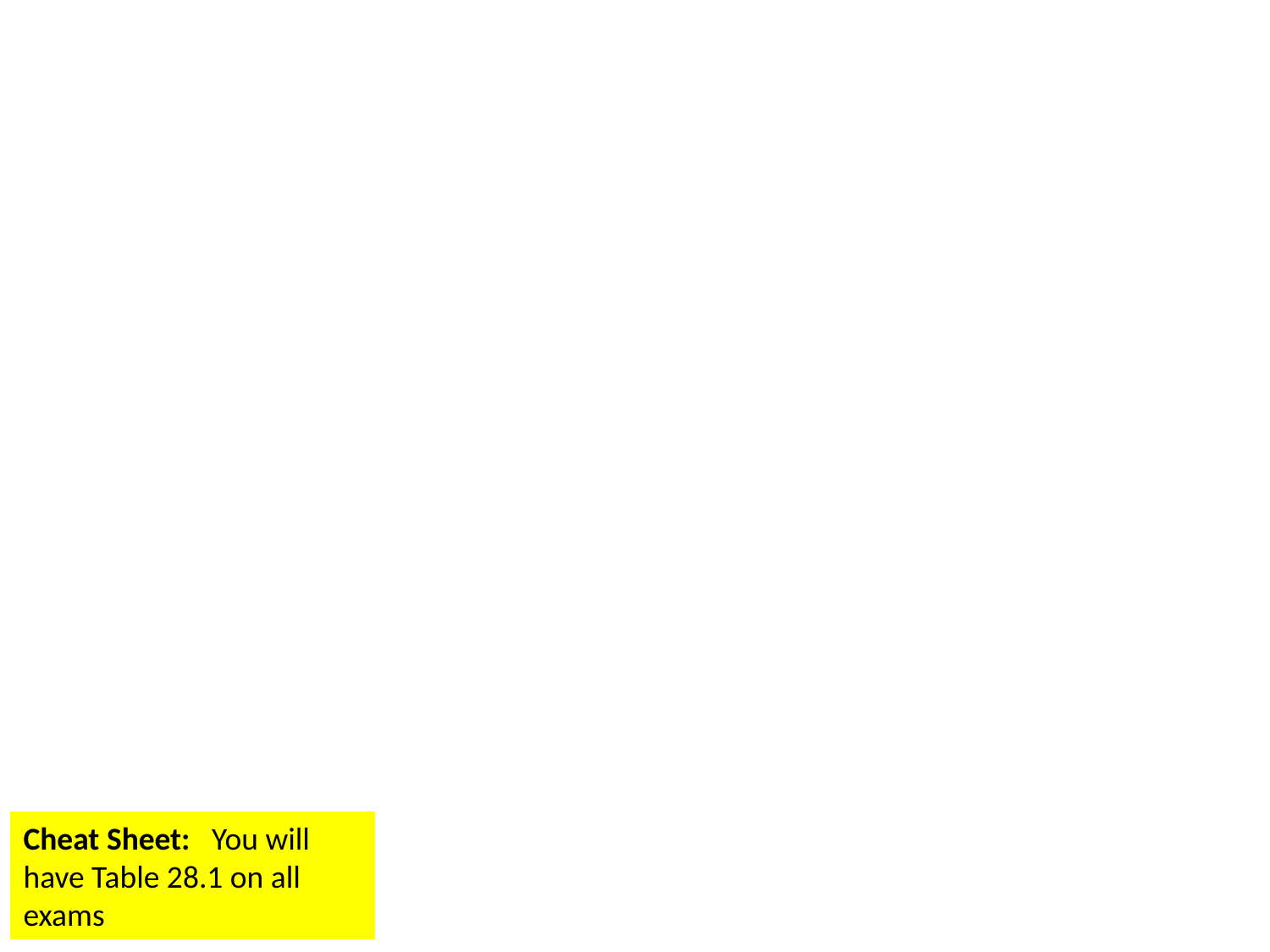

Cheat Sheet:   You will have Table 28.1 on all exams